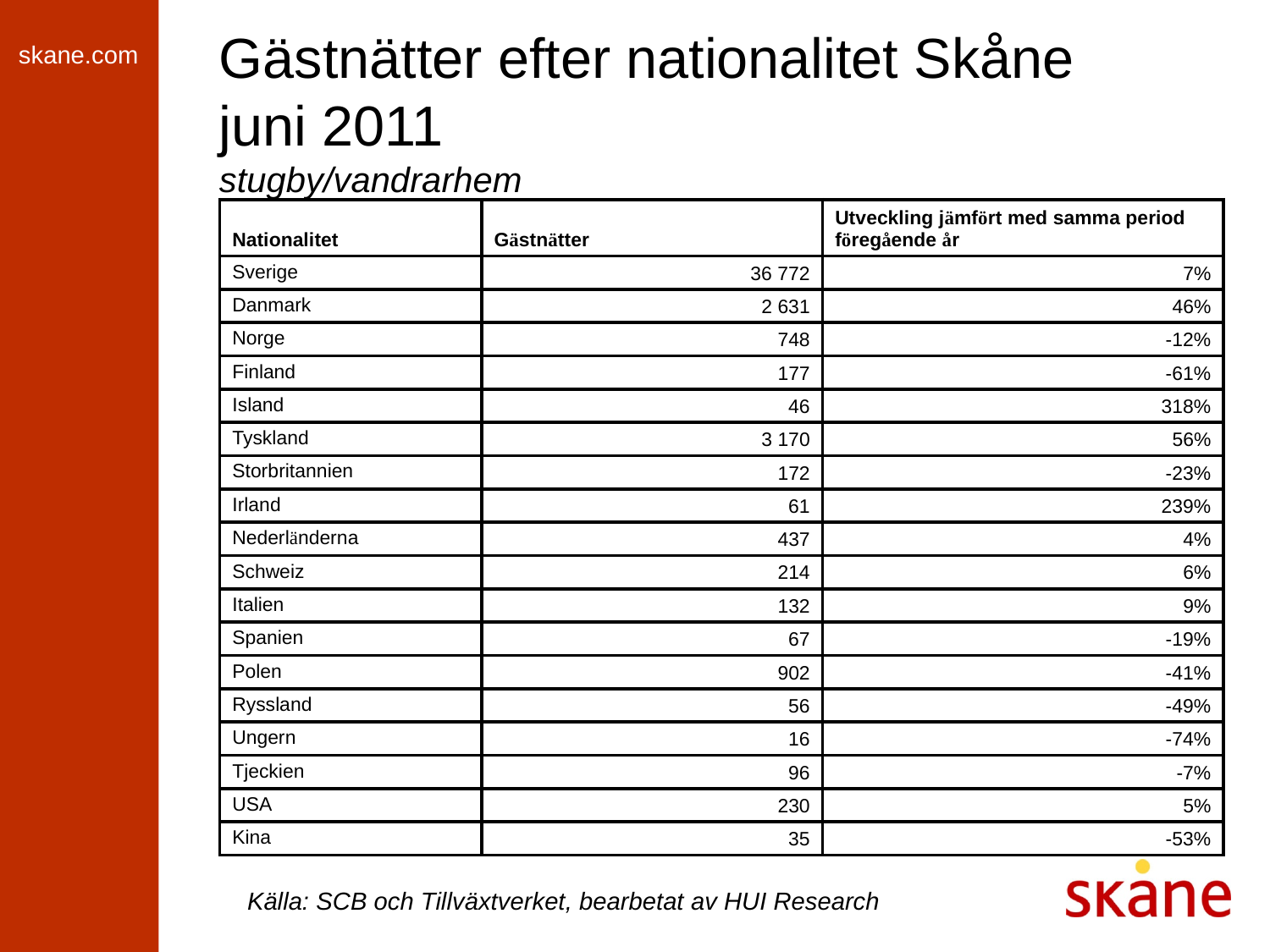

# Gästnätter efter nationalitet Skåne juni 2011 stugby/vandrarhem
| Nationalitet | Gästnätter | Utveckling jämfört med samma period föregående år |
| --- | --- | --- |
| Sverige | 36 772 | 7% |
| Danmark | 2 631 | 46% |
| Norge | 748 | -12% |
| Finland | 177 | -61% |
| Island | 46 | 318% |
| Tyskland | 3 170 | 56% |
| Storbritannien | 172 | -23% |
| Irland | 61 | 239% |
| Nederländerna | 437 | 4% |
| Schweiz | 214 | 6% |
| Italien | 132 | 9% |
| Spanien | 67 | -19% |
| Polen | 902 | -41% |
| Ryssland | 56 | -49% |
| Ungern | 16 | -74% |
| Tjeckien | 96 | -7% |
| USA | 230 | 5% |
| Kina | 35 | -53% |
Källa: SCB och Tillväxtverket, bearbetat av HUI Research